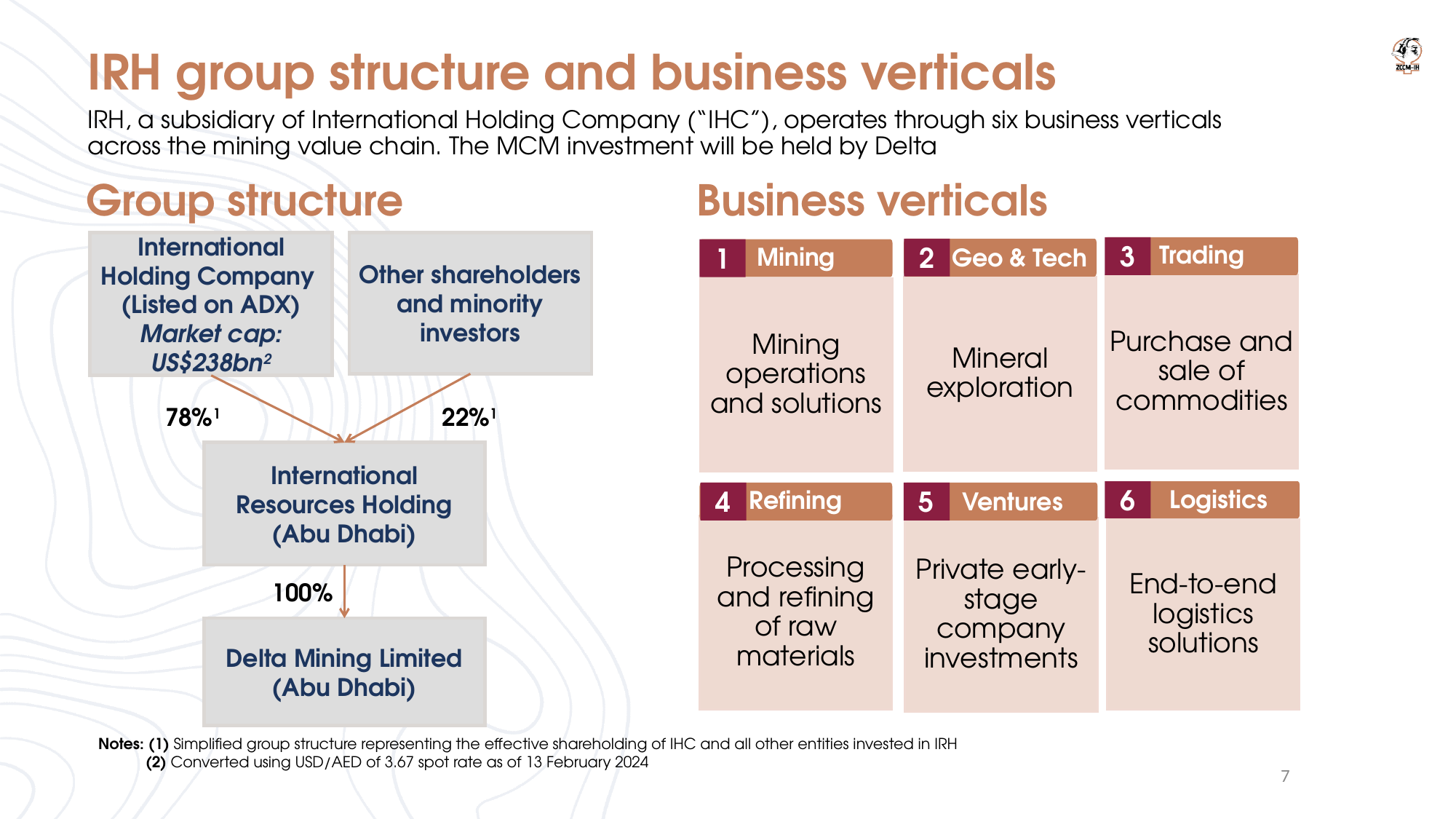

# IRH group structure and business verticals
IRH, a subsidiary of International Holding Company (“IHC”), operates through six business verticals across the mining value chain. The MCM investment will be held by Delta
Group structure
Business verticals

Other shareholders and minority investors
International Holding Company
(Listed on ADX)
Market cap: US$238bn2
3
Trading
Purchase and sale of commodities
    Geo & Tech
2
Mineral exploration
Mining
1
Mining operations and solutions

78%1
22%1
International Resources Holding (Abu Dhabi)

6
    Logistics
End-to-end logistics solutions
Refining
4
Processing and refining of raw materials
5
   Ventures
Private early-stage company investments

100%
Delta Mining Limited (Abu Dhabi)

Notes: (1) Simplified group structure representing the effective shareholding of IHC and all other entities invested in IRH
 (2) Converted using USD/AED of 3.67 spot rate as of 13 February 2024
7